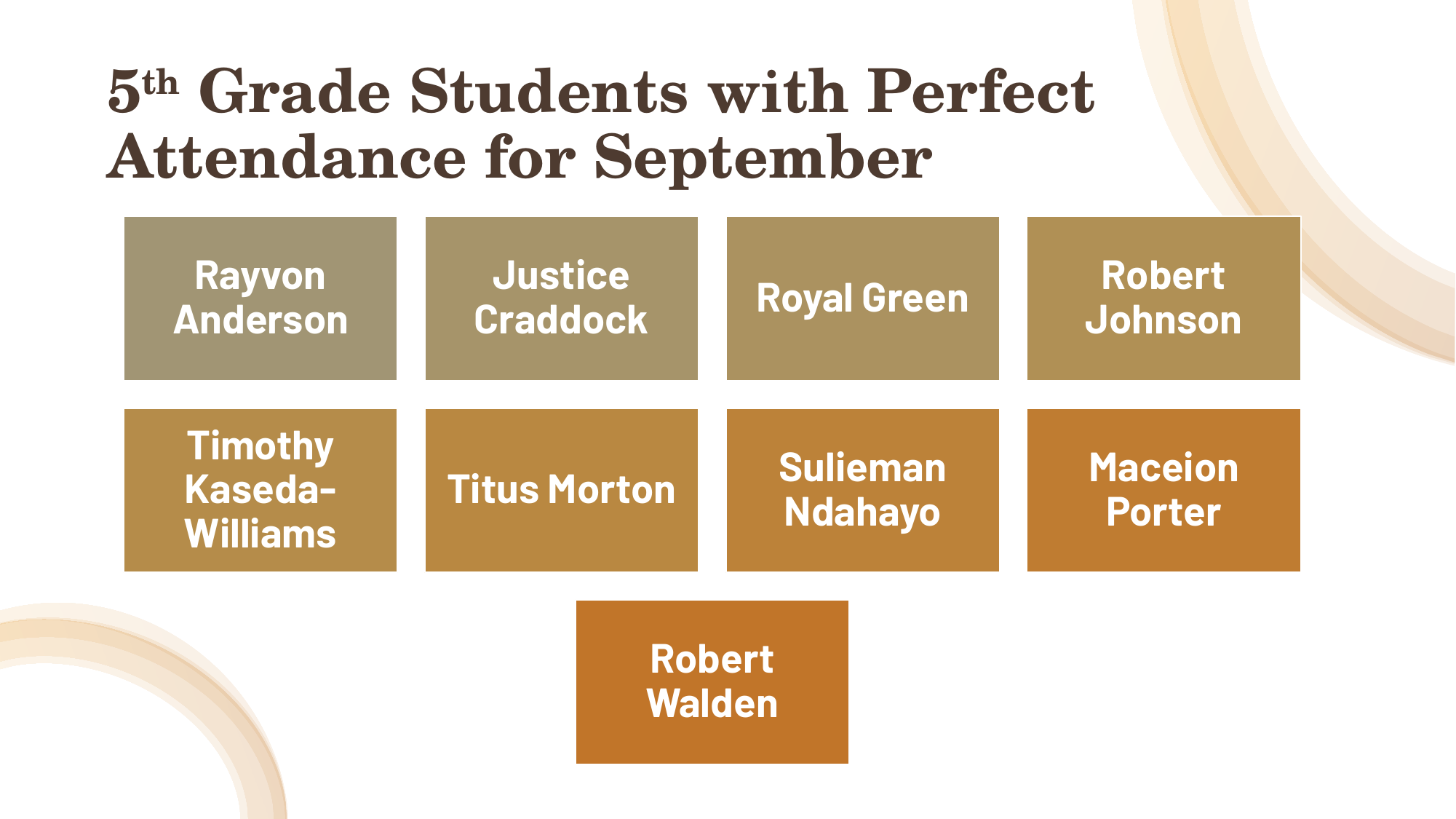

# 5th Grade Students with Perfect Attendance for September
Rayvon Anderson
Justice Craddock
Royal Green
Robert Johnson
Timothy Kaseda-Williams
Titus Morton
Sulieman Ndahayo
Maceion Porter
Robert Walden